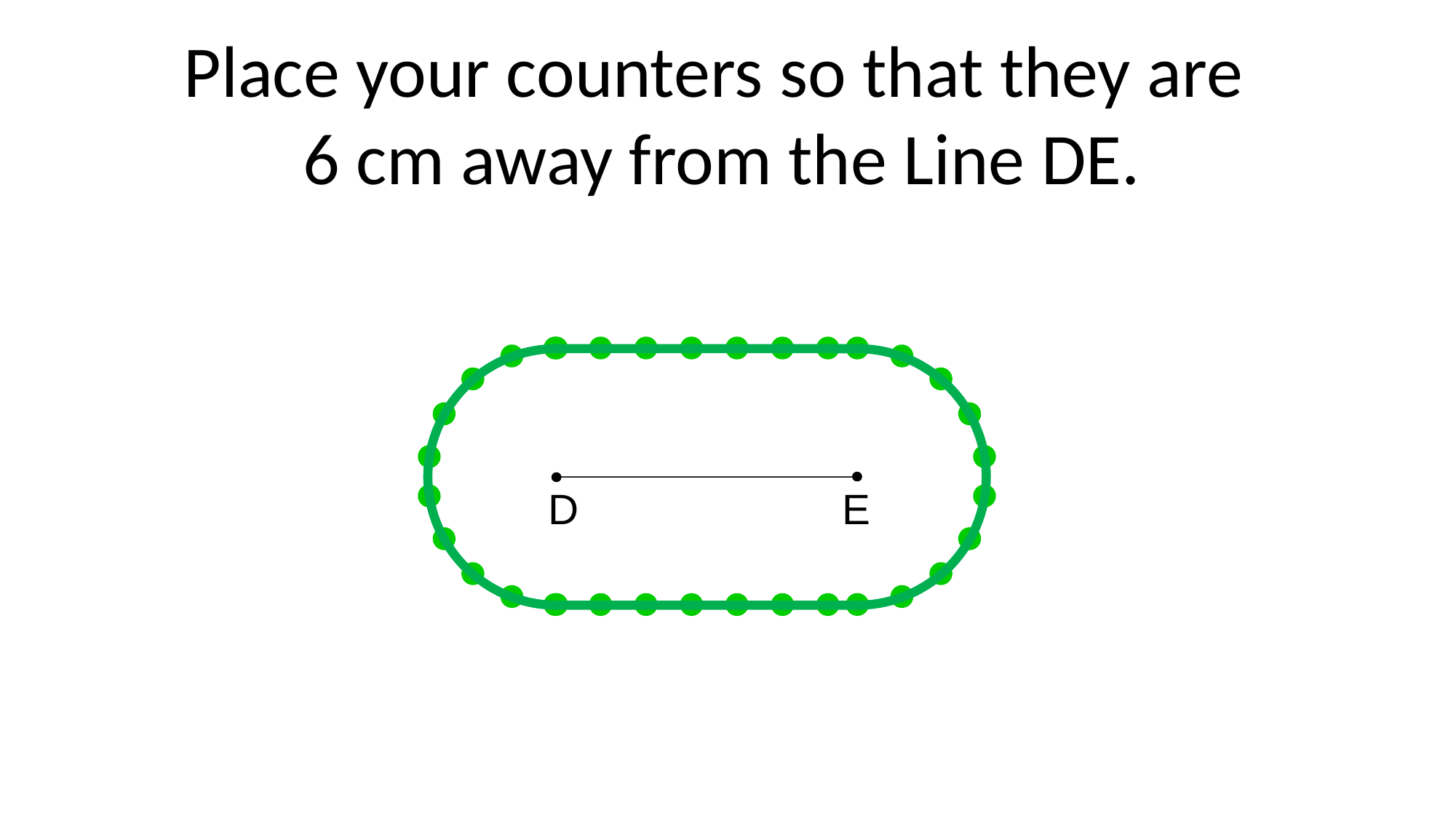

Place your counters so that they are
6 cm away from the Line DE.

D

E